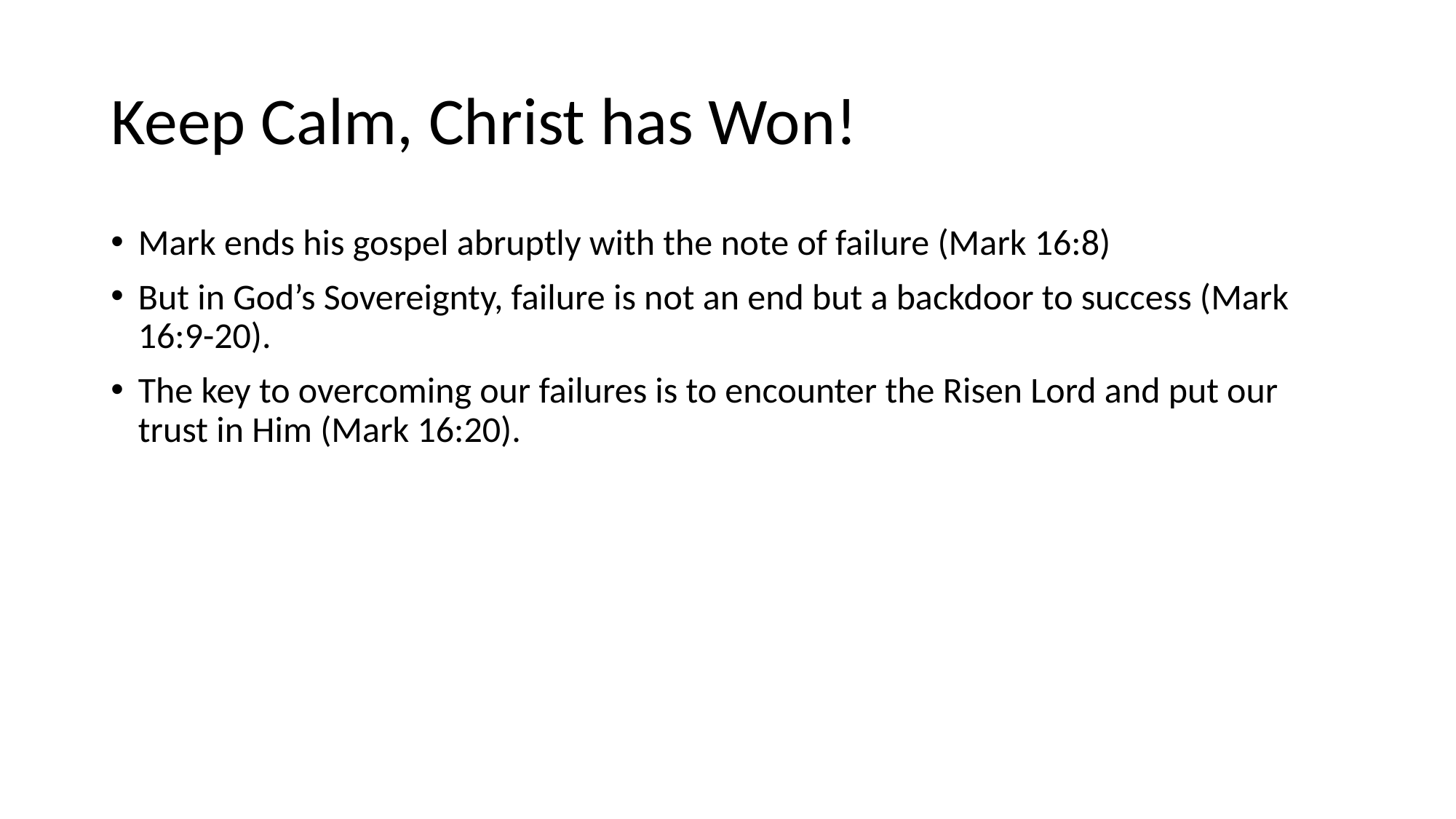

# Keep Calm, Christ has Won!
Mark ends his gospel abruptly with the note of failure (Mark 16:8)
But in God’s Sovereignty, failure is not an end but a backdoor to success (Mark 16:9-20).
The key to overcoming our failures is to encounter the Risen Lord and put our trust in Him (Mark 16:20).